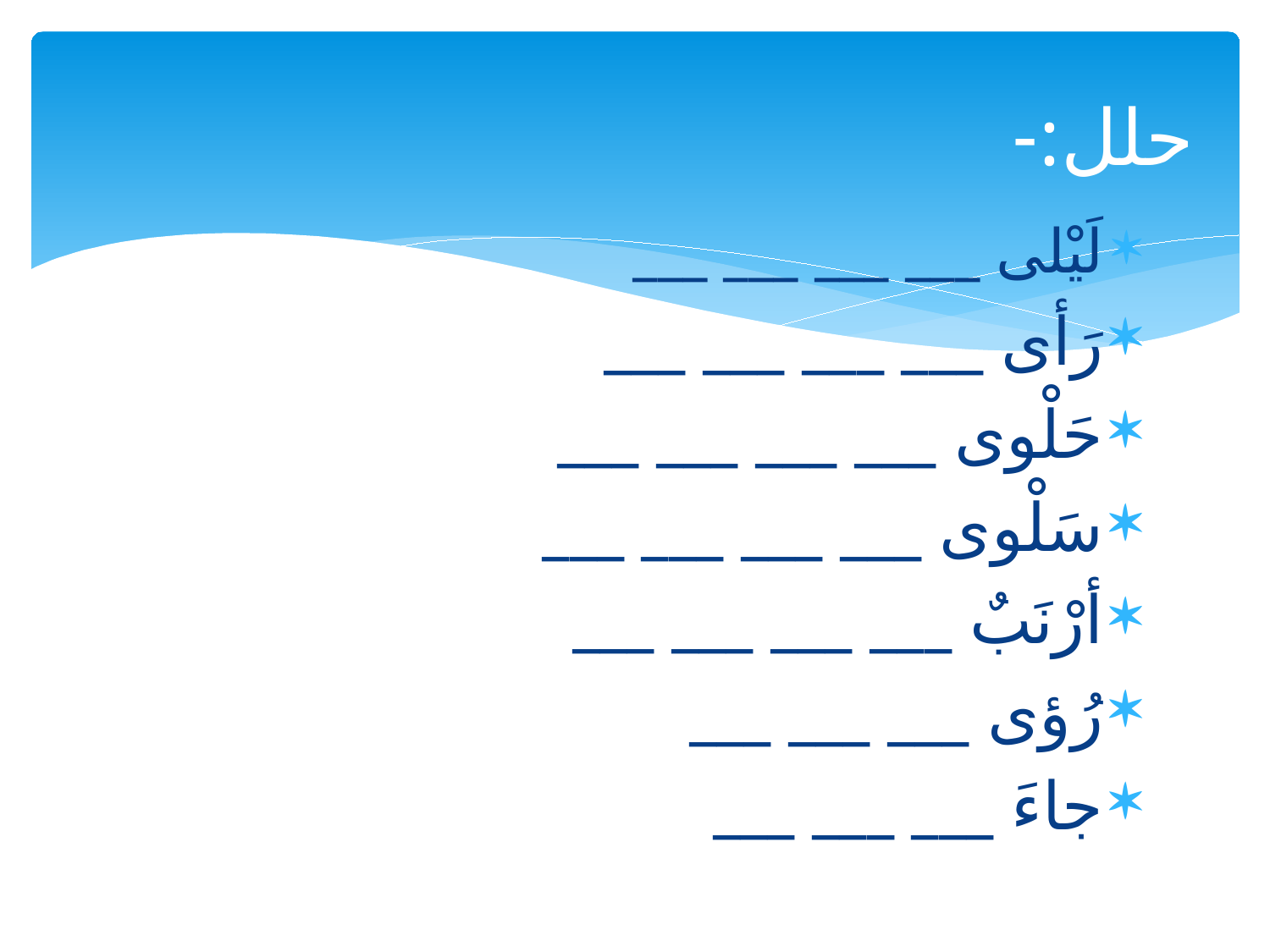

# حلل:-
لَيْلى ___ ___ ___ ___
رَأى ___ ___ ___ ___
حَلْوى ___ ___ ___ ___
سَلْوى ___ ___ ___ ___
أرْنَبٌ ___ ___ ___ ___
رُؤى ___ ___ ___
جاءَ ___ ___ ___